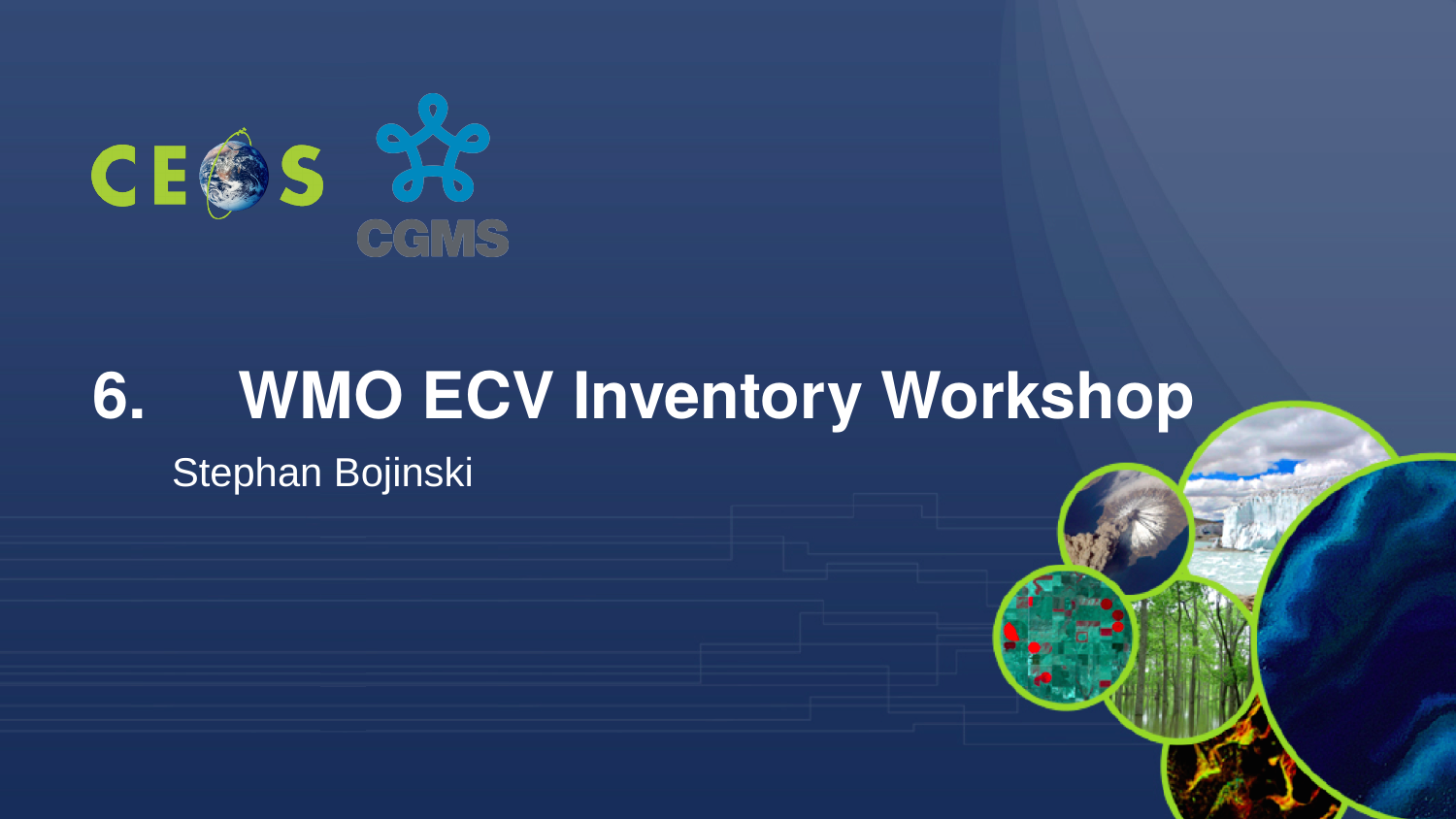

# 6.	WMO ECV Inventory Workshop

Stephan Bojinski